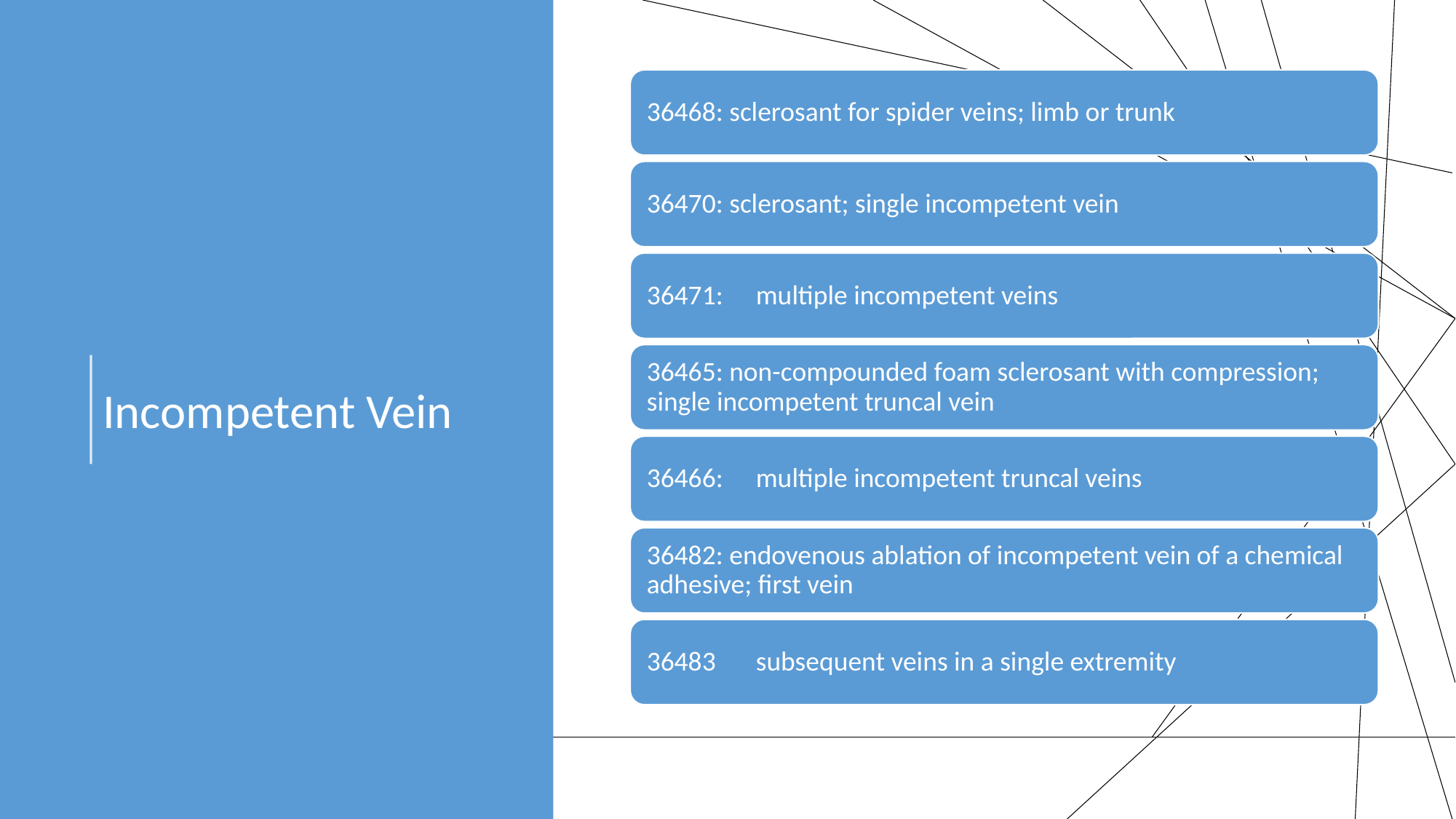

36468: sclerosant for spider veins; limb or trunk
36470: sclerosant; single incompetent vein
36471: 	multiple incompetent veins
36465: non-compounded foam sclerosant with compression; single incompetent truncal vein
36466: 	multiple incompetent truncal veins
36482: endovenous ablation of incompetent vein of a chemical adhesive; first vein
36483	subsequent veins in a single extremity
Incompetent Vein